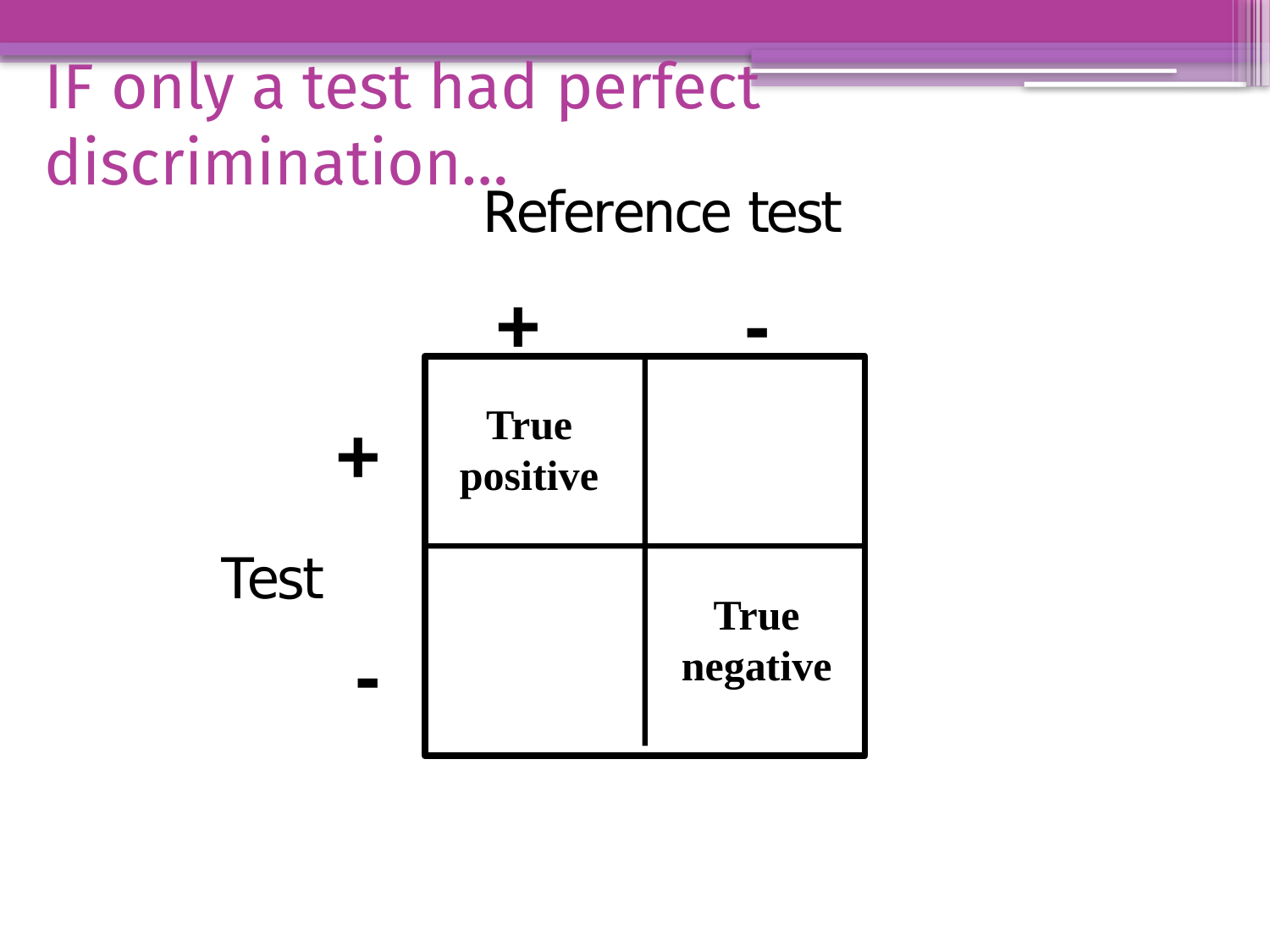

# IF only a test had perfect discrimination…
Reference test
+
-

True positive
+
Test

True negative
-